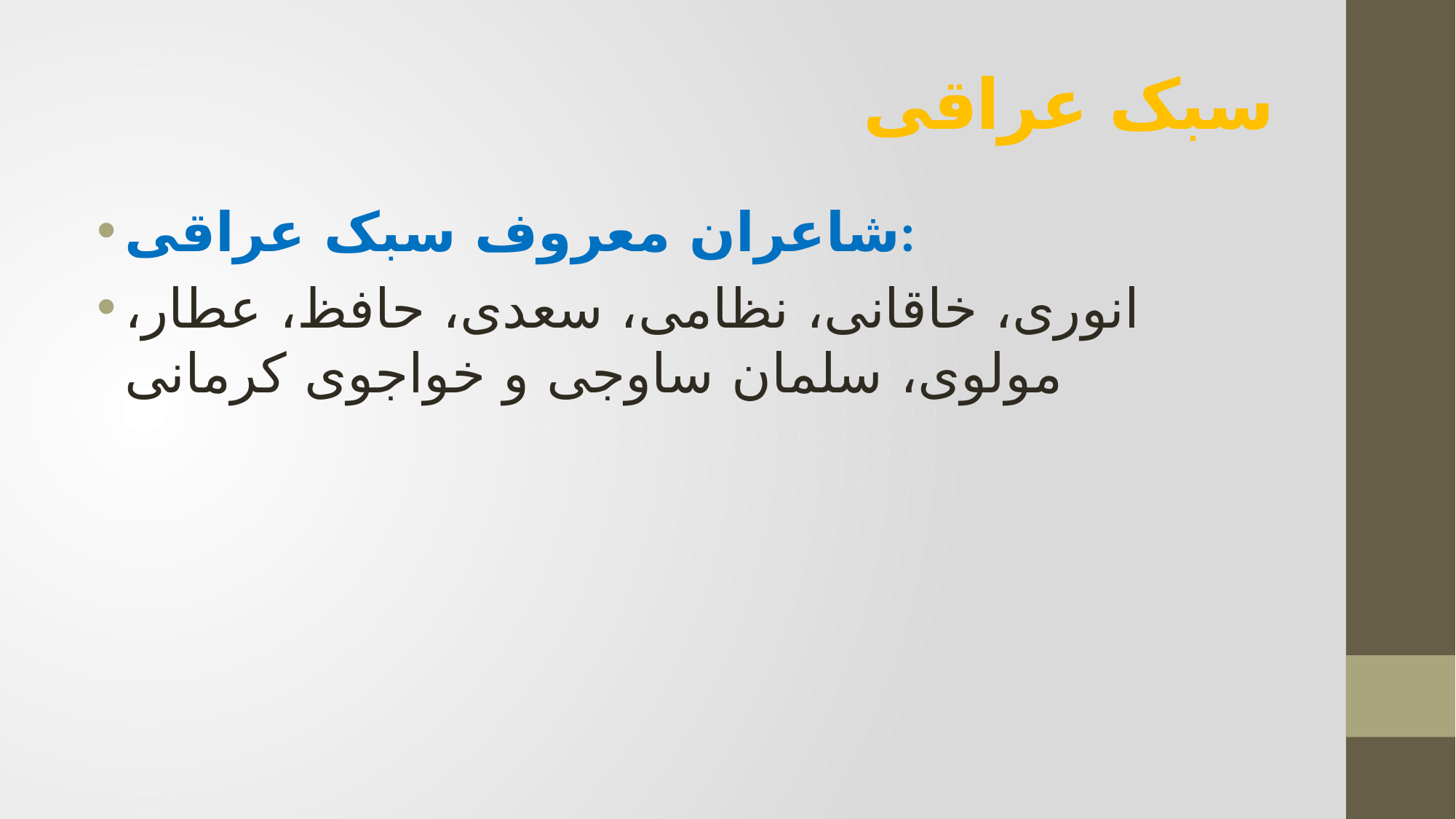

# سبک عراقی
شاعران معروف سبک عراقی:
انوری، خاقانی، نظامی، سعدی، حافظ، عطار، مولوی، سلمان ساوجی و خواجوی کرمانی